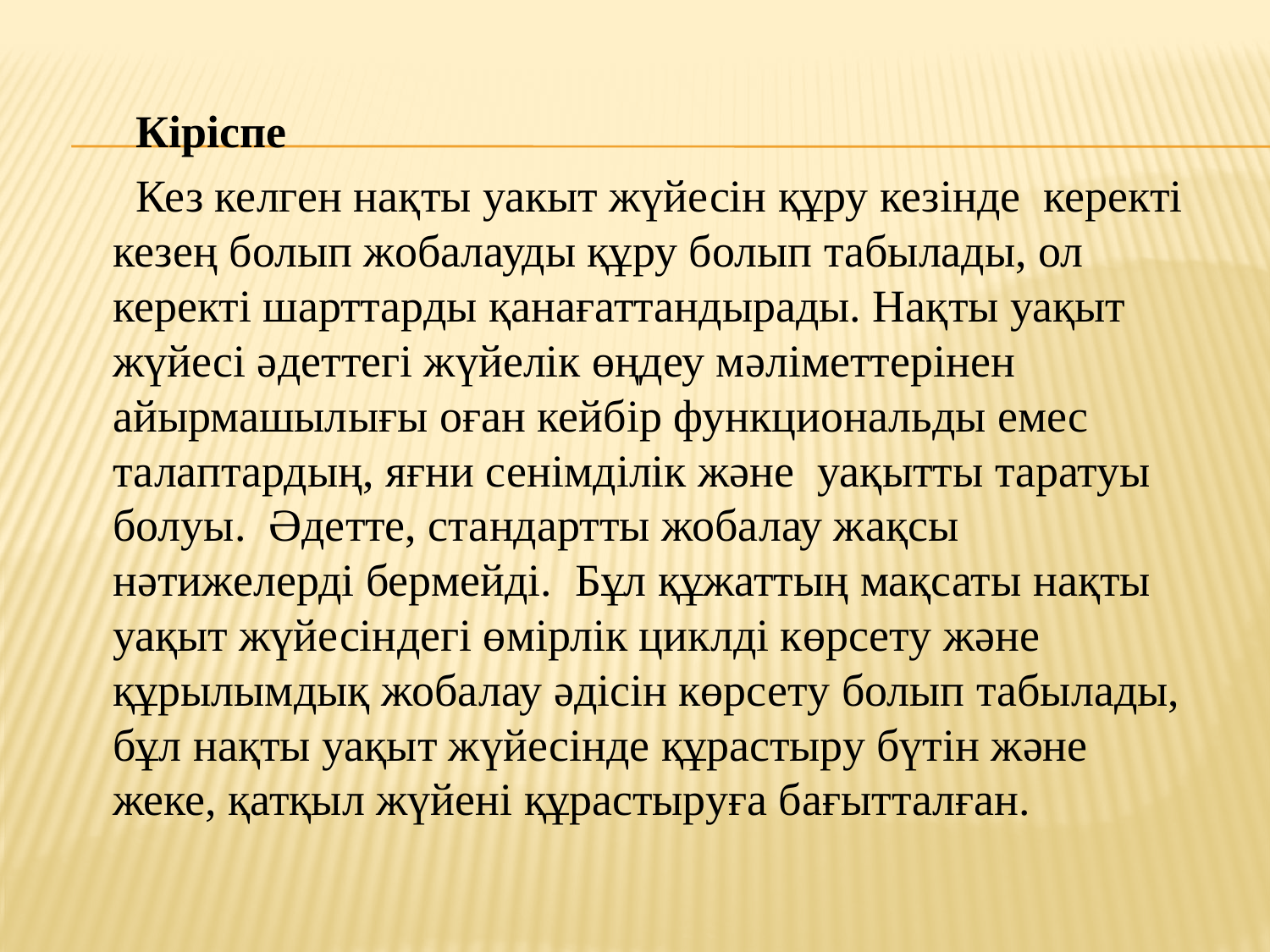

Кіріспе
      Кез келген нақты уакыт жүйесін құру кезінде  керекті кезең болып жобалауды құру болып табылады, ол керекті шарттарды қанағаттандырады. Нақты уақыт жүйесі әдеттегі жүйелік өңдеу мәліметтерінен айырмашылығы оған кейбір функциональды емес талаптардың, яғни сенімділік және  уақытты таратуы болуы.  Әдетте, стандартты жобалау жақсы нәтижелерді бермейді.  Бұл құжаттың мақсаты нақты уақыт жүйесіндегі өмірлік циклді көрсету және құрылымдық жобалау әдісін көрсету болып табылады, бұл нақты уақыт жүйесінде құрастыру бүтін және жеке, қатқыл жүйені құрастыруға бағытталған.